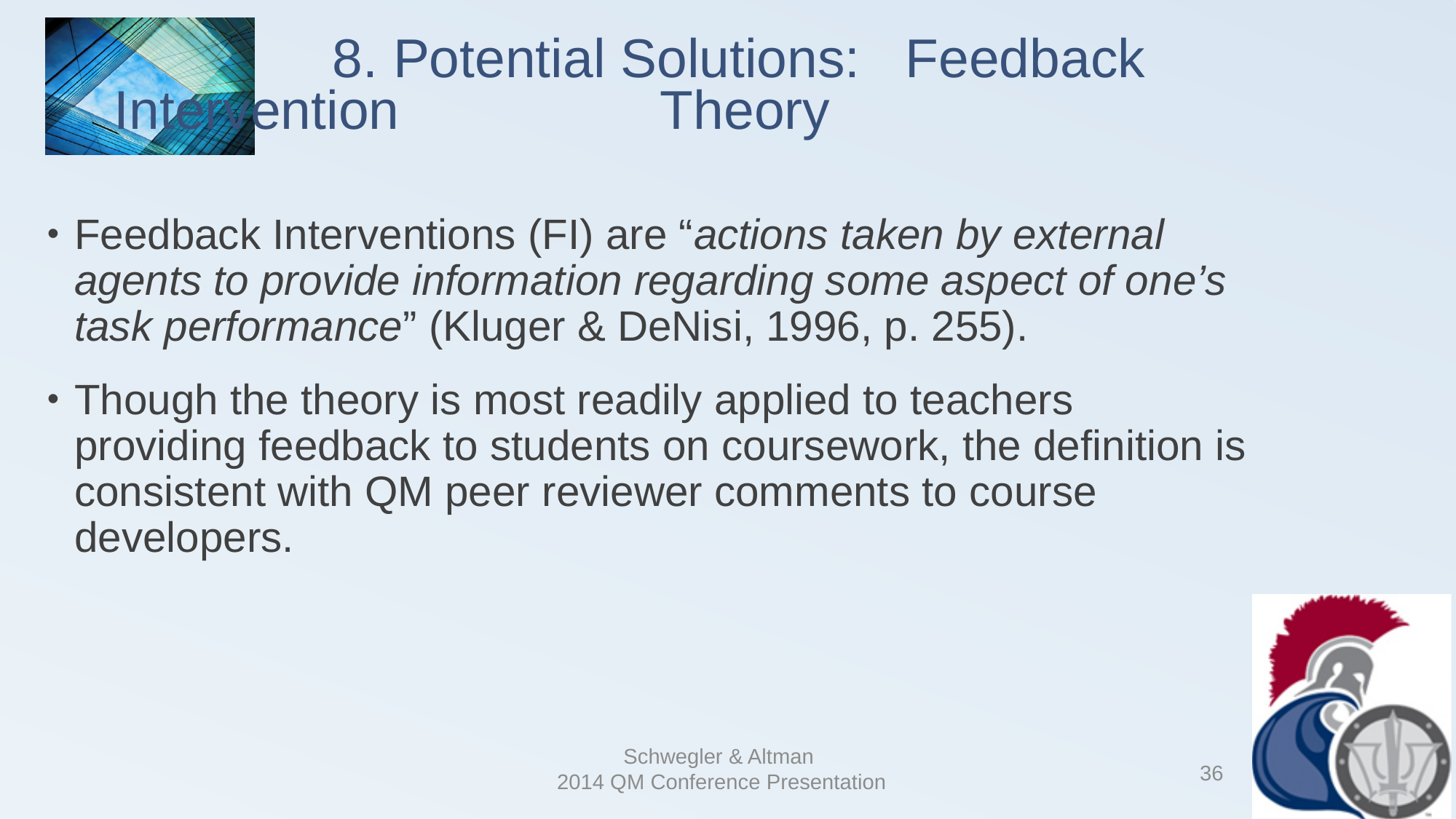

# 8. Potential Solutions:   Feedback Intervention 			Theory
Feedback Interventions (FI) are “actions taken by external agents to provide information regarding some aspect of one’s task performance” (Kluger & DeNisi, 1996, p. 255).
Though the theory is most readily applied to teachers providing feedback to students on coursework, the definition is consistent with QM peer reviewer comments to course developers.
Schwegler & Altman
2014 QM Conference Presentation
36